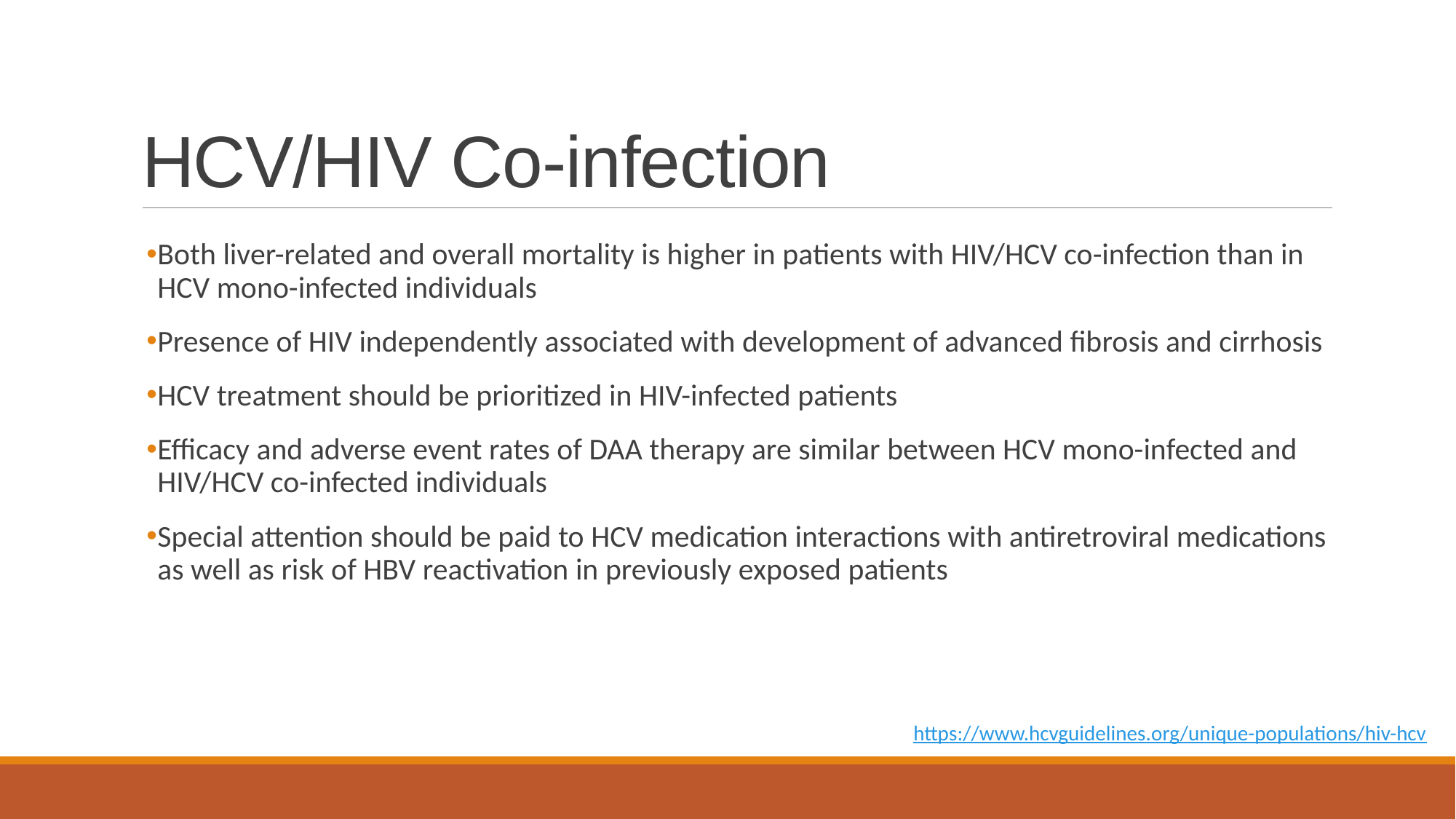

# HCV/HIV Co-infection
Both liver-related and overall mortality is higher in patients with HIV/HCV co-infection than in HCV mono-infected individuals
Presence of HIV independently associated with development of advanced fibrosis and cirrhosis
HCV treatment should be prioritized in HIV-infected patients
Efficacy and adverse event rates of DAA therapy are similar between HCV mono-infected and HIV/HCV co-infected individuals
Special attention should be paid to HCV medication interactions with antiretroviral medications as well as risk of HBV reactivation in previously exposed patients
https://www.hcvguidelines.org/unique-populations/hiv-hcv